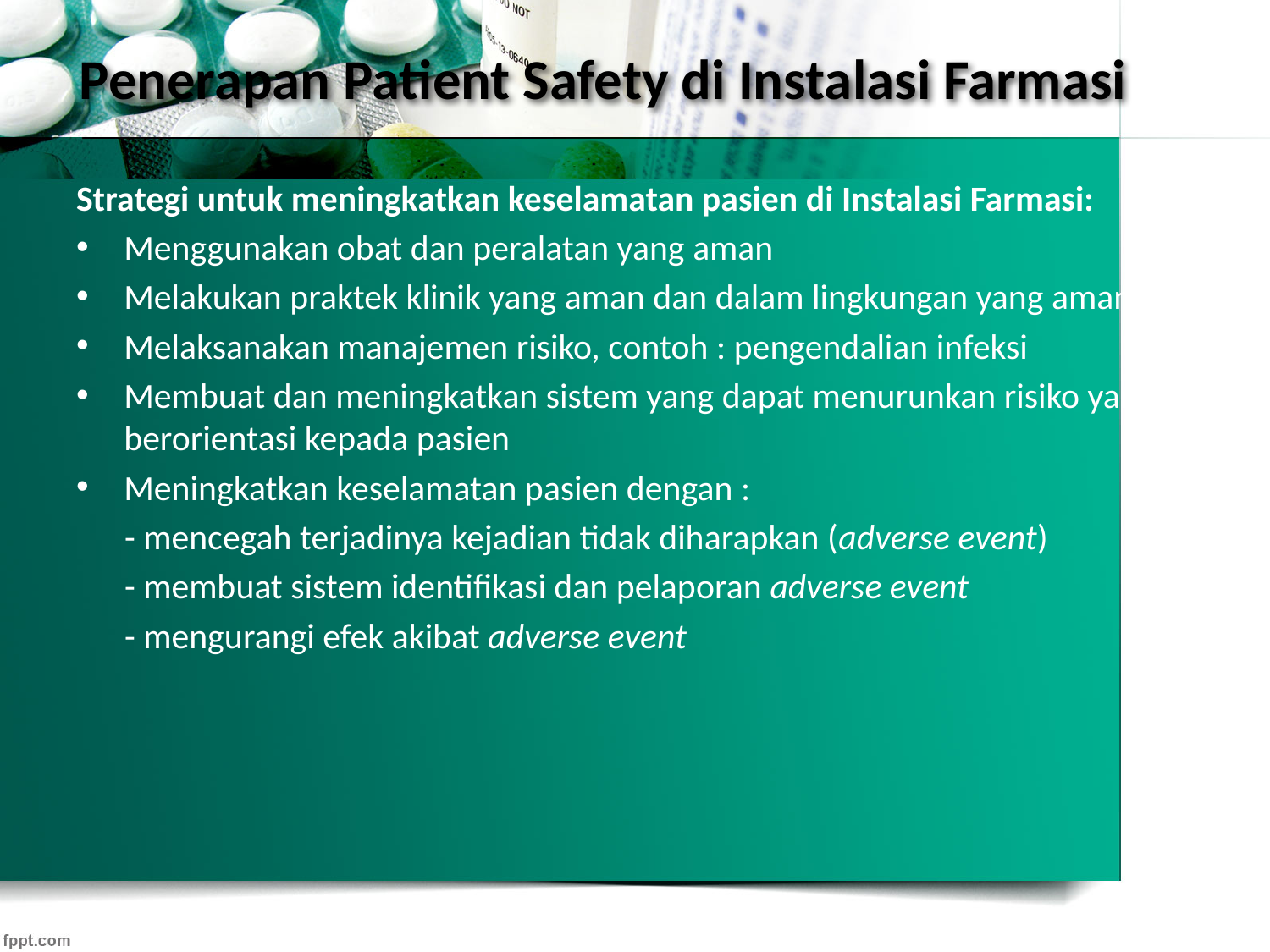

# Penerapan Patient Safety di Instalasi Farmasi
Strategi untuk meningkatkan keselamatan pasien di Instalasi Farmasi:
Menggunakan obat dan peralatan yang aman
Melakukan praktek klinik yang aman dan dalam lingkungan yang aman
Melaksanakan manajemen risiko, contoh : pengendalian infeksi
Membuat dan meningkatkan sistem yang dapat menurunkan risiko yang berorientasi kepada pasien
Meningkatkan keselamatan pasien dengan :
      - mencegah terjadinya kejadian tidak diharapkan (adverse event)
      - membuat sistem identifikasi dan pelaporan adverse event
      - mengurangi efek akibat adverse event